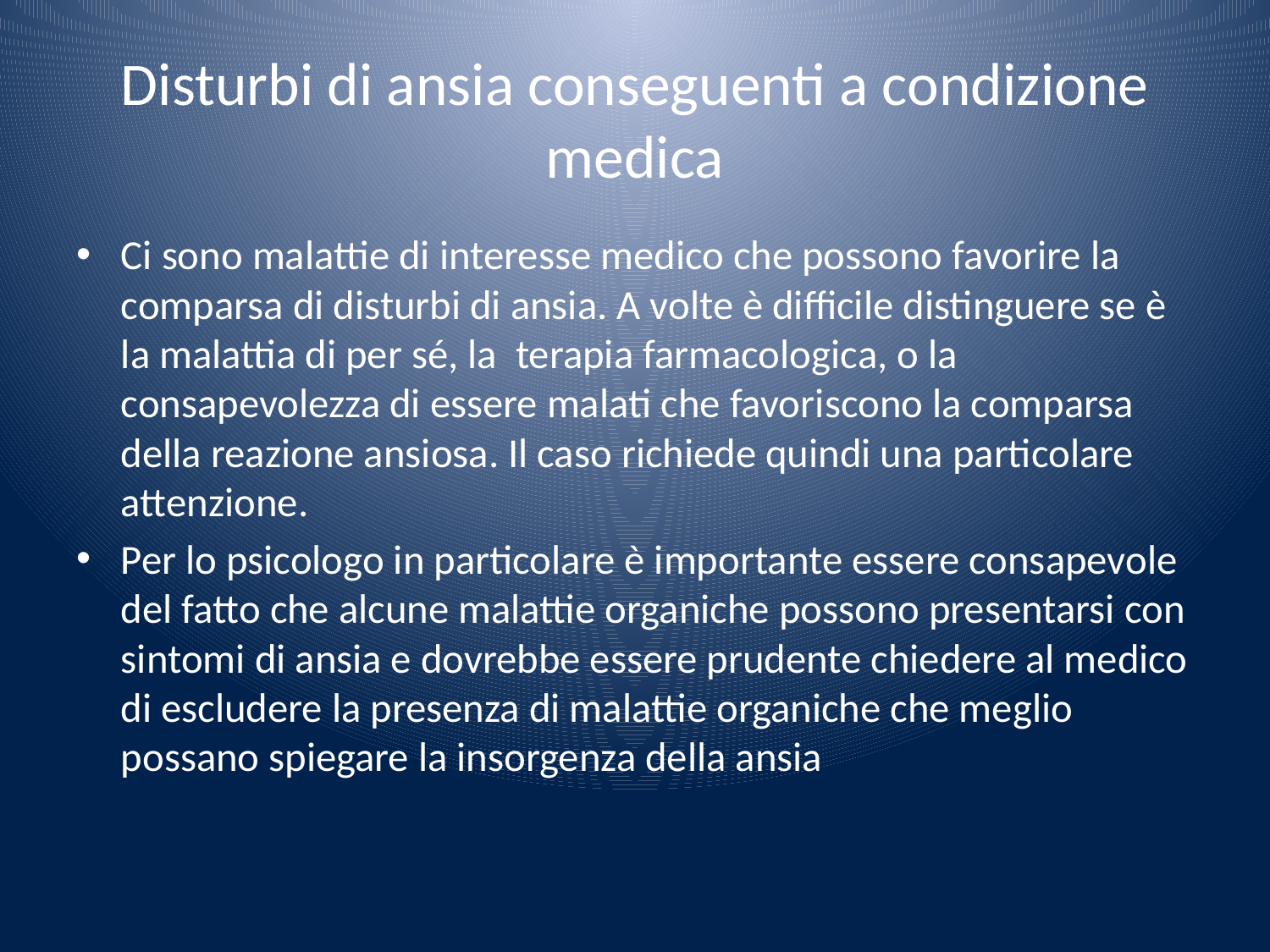

# Disturbi di ansia conseguenti a condizione medica
Ci sono malattie di interesse medico che possono favorire la comparsa di disturbi di ansia. A volte è difficile distinguere se è la malattia di per sé, la  terapia farmacologica, o la consapevolezza di essere malati che favoriscono la comparsa della reazione ansiosa. Il caso richiede quindi una particolare attenzione.
Per lo psicologo in particolare è importante essere consapevole del fatto che alcune malattie organiche possono presentarsi con sintomi di ansia e dovrebbe essere prudente chiedere al medico di escludere la presenza di malattie organiche che meglio possano spiegare la insorgenza della ansia